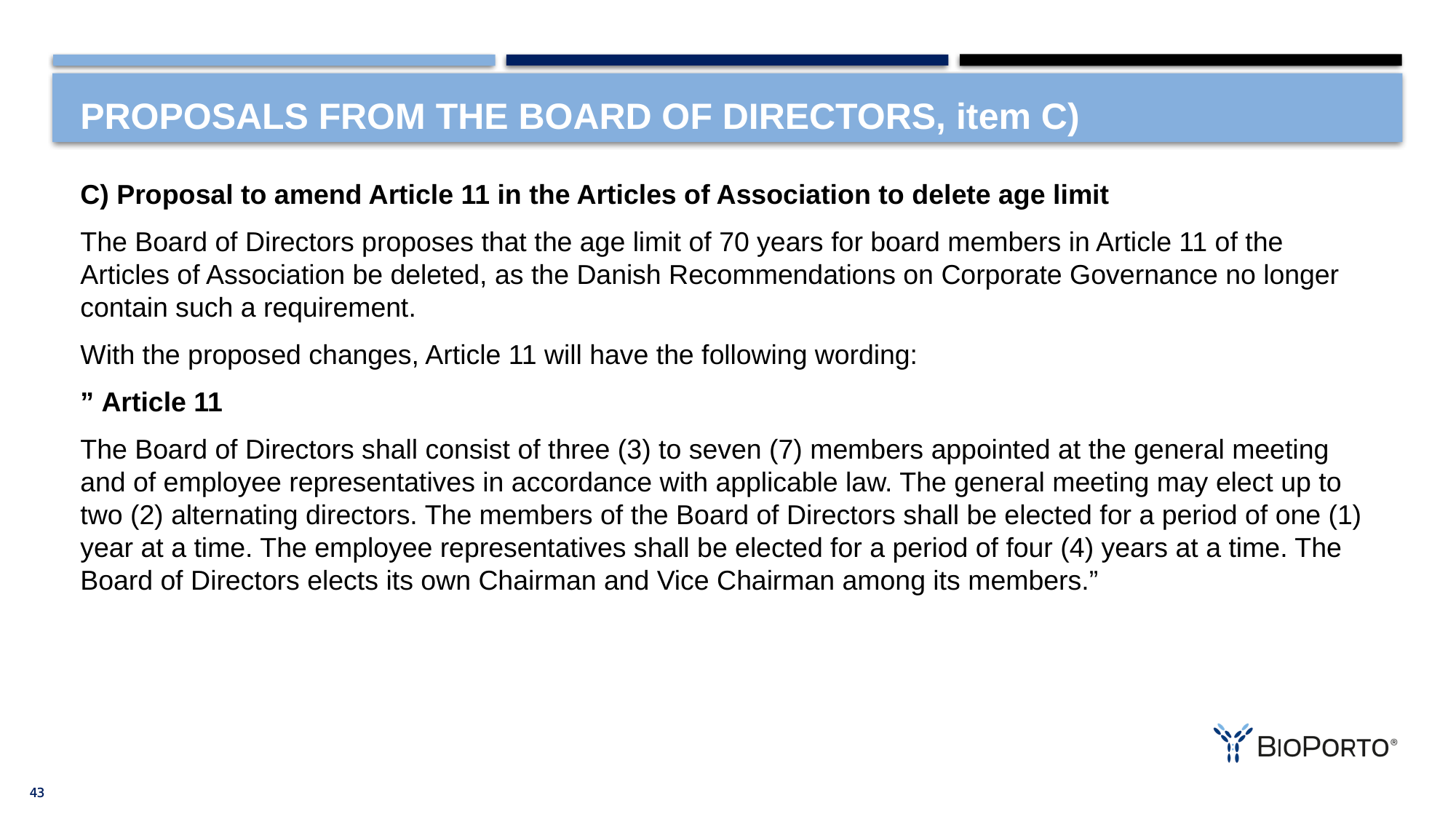

# PROPOSALS FROM THE BOARD OF DIRECTORS, item C)
C) Proposal to amend Article 11 in the Articles of Association to delete age limit
The Board of Directors proposes that the age limit of 70 years for board members in Article 11 of the Articles of Association be deleted, as the Danish Recommendations on Corporate Governance no longer contain such a requirement.
With the proposed changes, Article 11 will have the following wording:
” Article 11
The Board of Directors shall consist of three (3) to seven (7) members appointed at the general meeting and of employee representatives in accordance with applicable law. The general meeting may elect up to two (2) alternating directors. The members of the Board of Directors shall be elected for a period of one (1) year at a time. The employee representatives shall be elected for a period of four (4) years at a time. The Board of Directors elects its own Chairman and Vice Chairman among its members.”